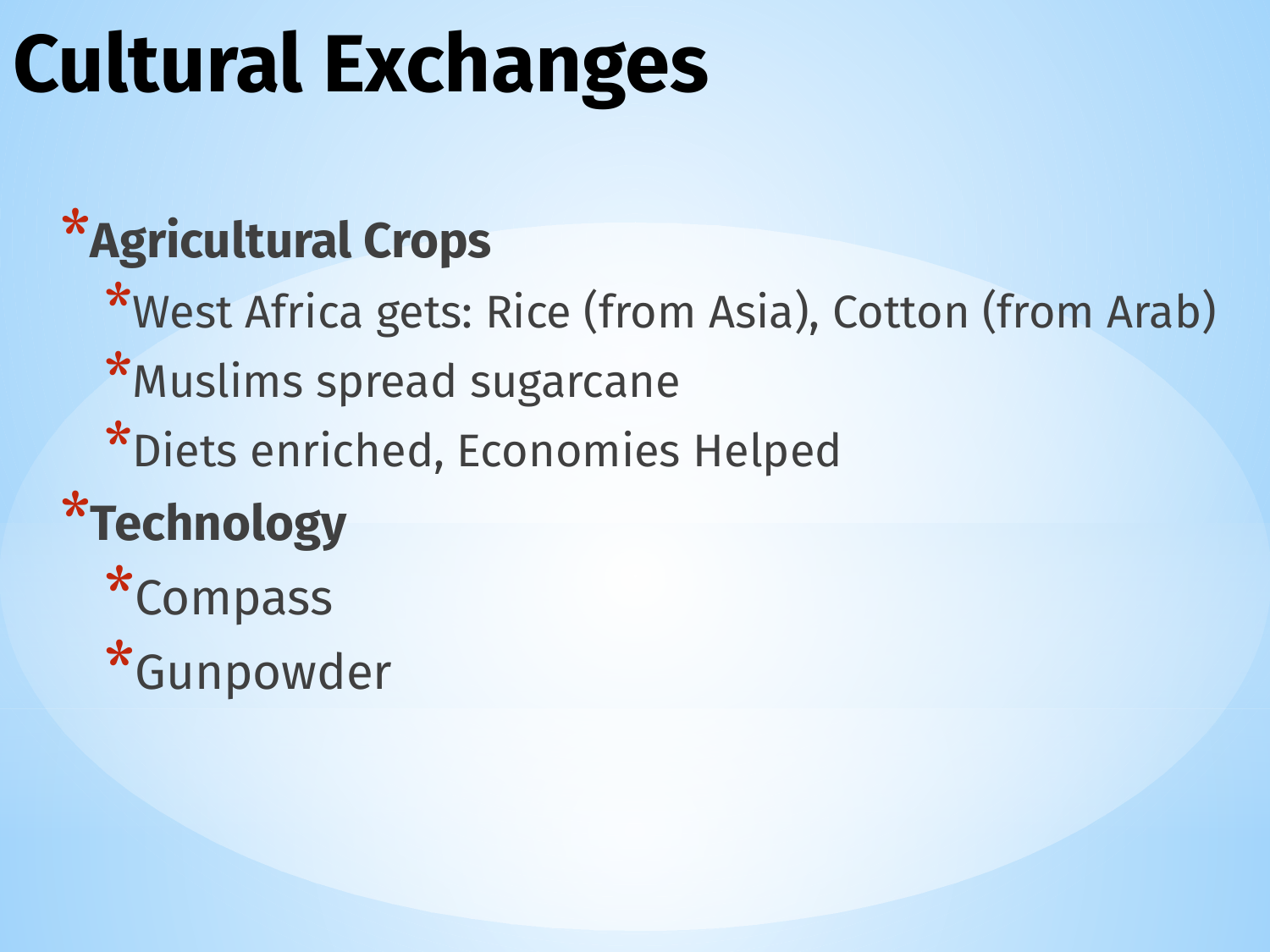

# Cultural Exchanges
Agricultural Crops
West Africa gets: Rice (from Asia), Cotton (from Arab)
Muslims spread sugarcane
Diets enriched, Economies Helped
Technology
Compass
Gunpowder